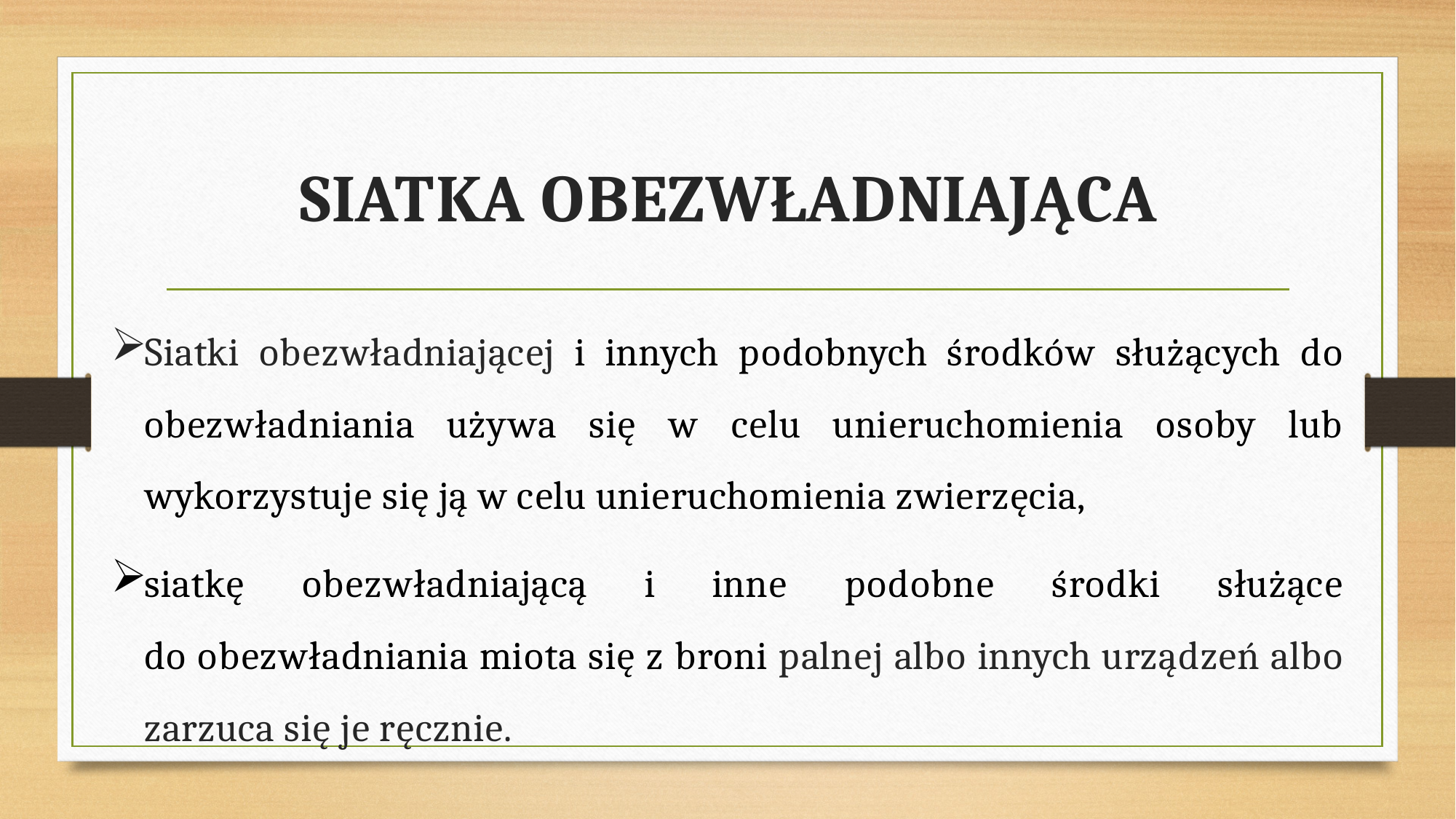

# SIATKA OBEZWŁADNIAJĄCA
Siatki obezwładniającej i innych podobnych środków służących do obezwładniania używa się w celu unieruchomienia osoby lub wykorzystuje się ją w celu unieruchomienia zwierzęcia,
siatkę obezwładniającą i inne podobne środki służące
do obezwładniania miota się z broni palnej albo innych urządzeń albo zarzuca się je ręcznie.